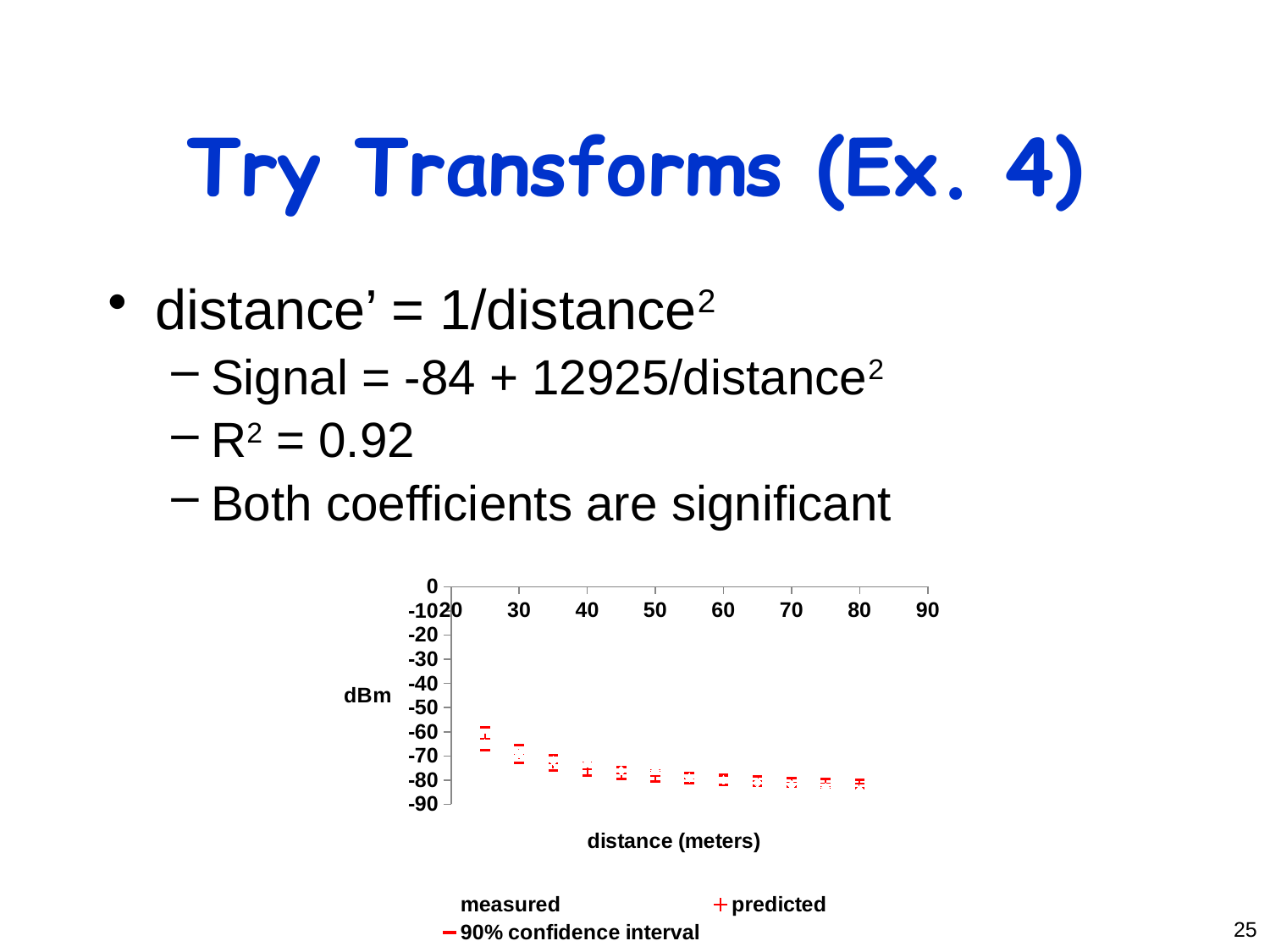

# Try Transforms (Ex. 4)
distance’ = 1/distance2
Signal = -84 + 12925/distance2
R2 = 0.92
Both coefficients are significant

### Chart

| Category | measured | predicted | 90% confidence interval | y_hat_max |
|---|---|---|---|---|
25